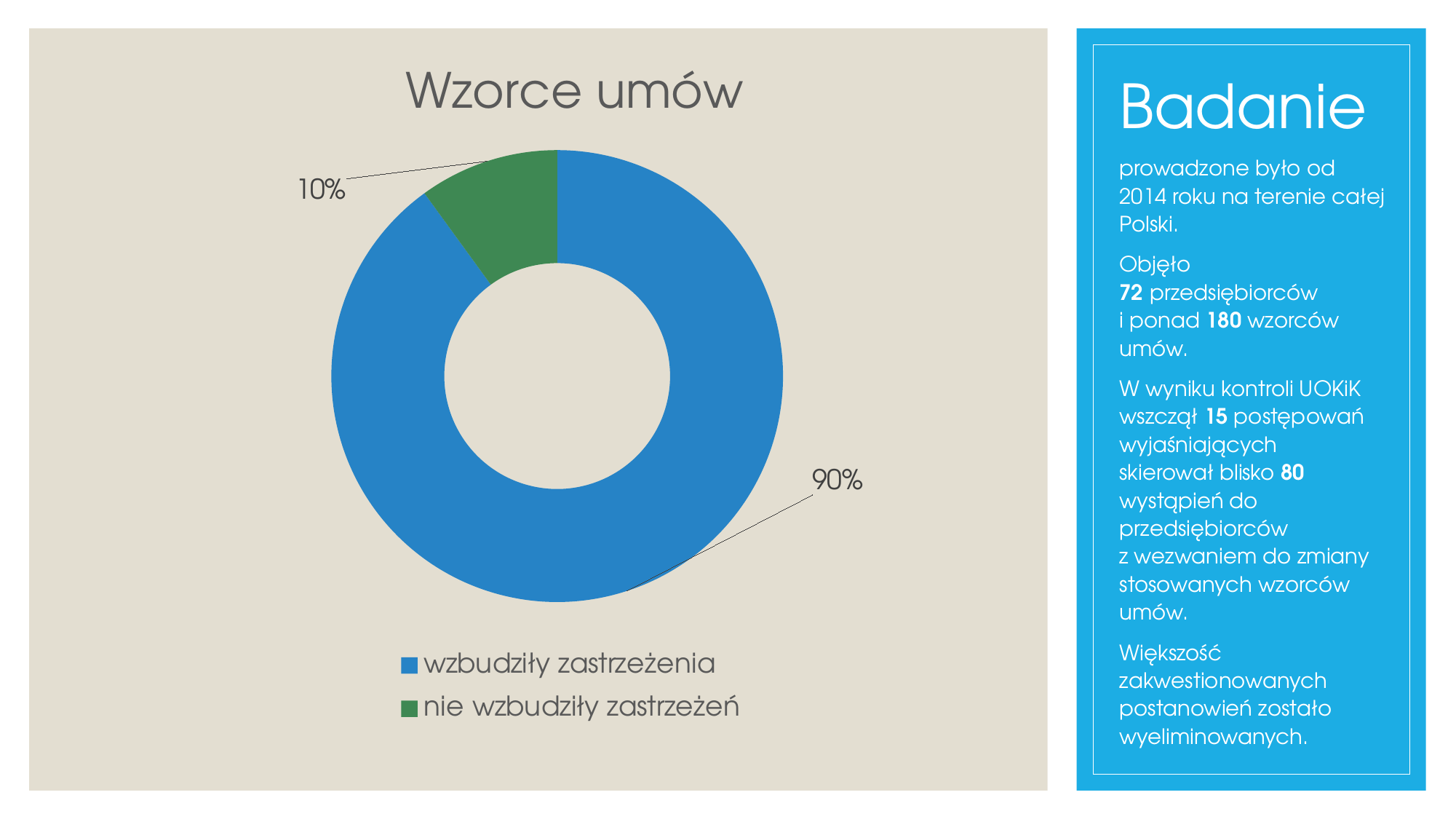

# Badanie

### Chart: Wzorce umów

| Category | wzorce umów |
|---|---|
| wzbudziły zastrzeżenia  | 90.0 |
| nie wzbudziły zastrzeżeń | 10.0 |
prowadzone było od 2014 roku na terenie całej Polski.
Objęło
72 przedsiębiorców
i ponad 180 wzorców umów.
W wyniku kontroli UOKiK wszczął 15 postępowań wyjaśniających
skierował blisko 80 wystąpień do przedsiębiorców
z wezwaniem do zmiany stosowanych wzorców umów.
Większość zakwestionowanych postanowień zostało wyeliminowanych.